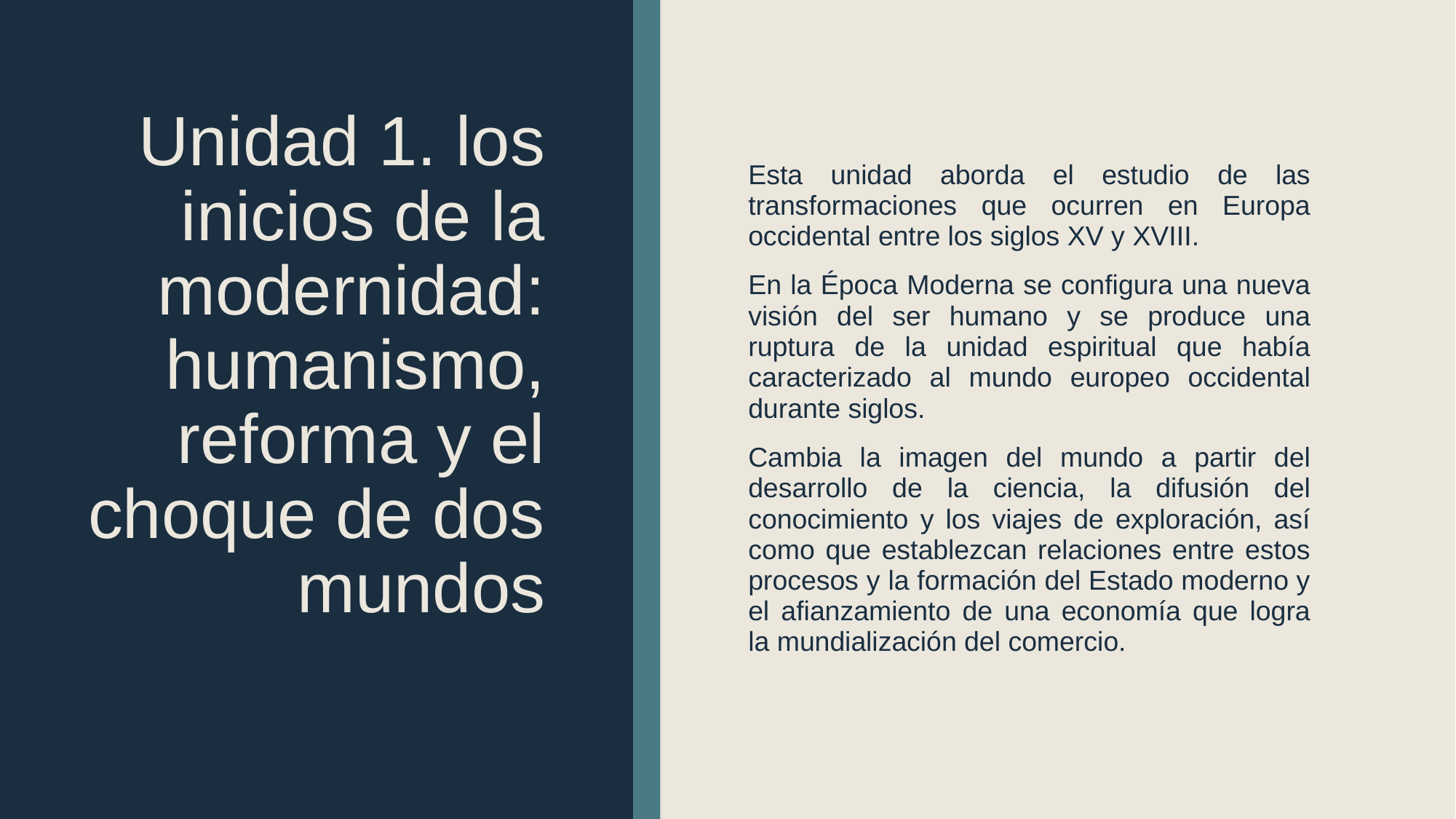

# Unidad 1. los inicios de la modernidad: humanismo, reforma y el choque de dos mundos
Esta unidad aborda el estudio de las transformaciones que ocurren en Europa occidental entre los siglos XV y XVIII.
En la Época Moderna se configura una nueva visión del ser humano y se produce una ruptura de la unidad espiritual que había caracterizado al mundo europeo occidental durante siglos.
Cambia la imagen del mundo a partir del desarrollo de la ciencia, la difusión del conocimiento y los viajes de exploración, así como que establezcan relaciones entre estos procesos y la formación del Estado moderno y el afianzamiento de una economía que logra la mundialización del comercio.